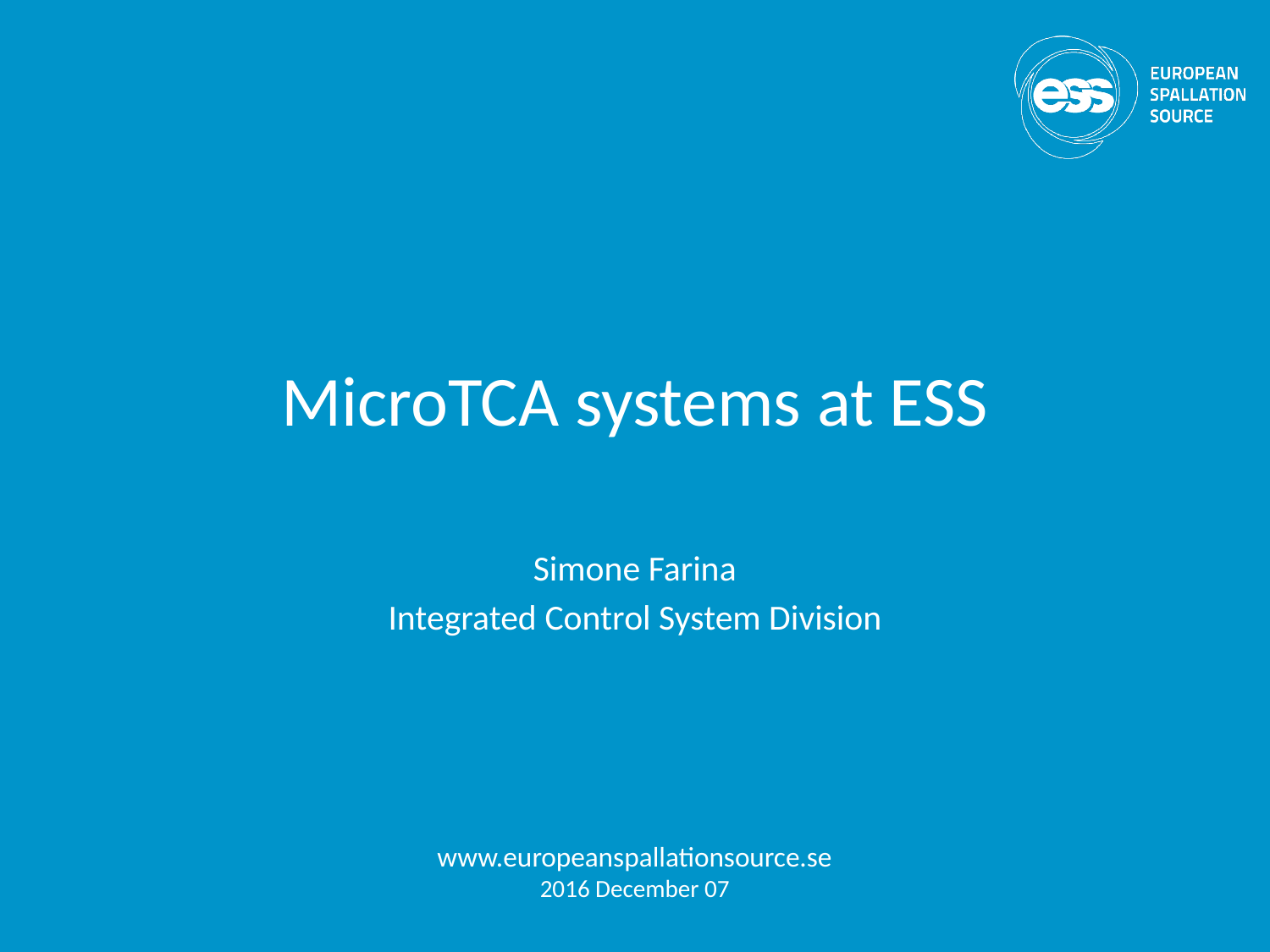

# MicroTCA systems at ESS
Simone Farina
Integrated Control System Division
www.europeanspallationsource.se
2016 December 07